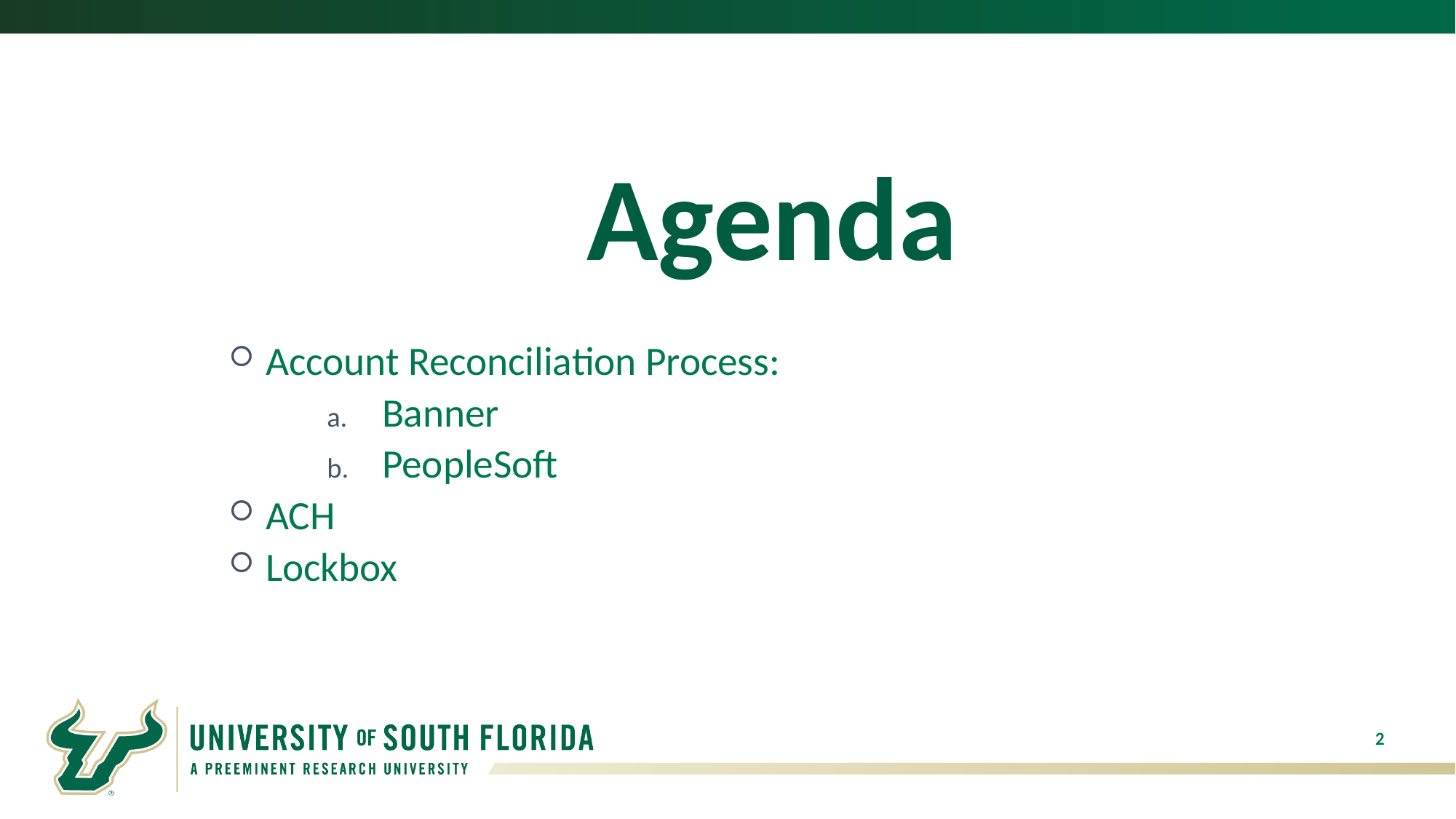

Agenda
Account Reconciliation Process:
Banner
PeopleSoft
ACH
Lockbox
2